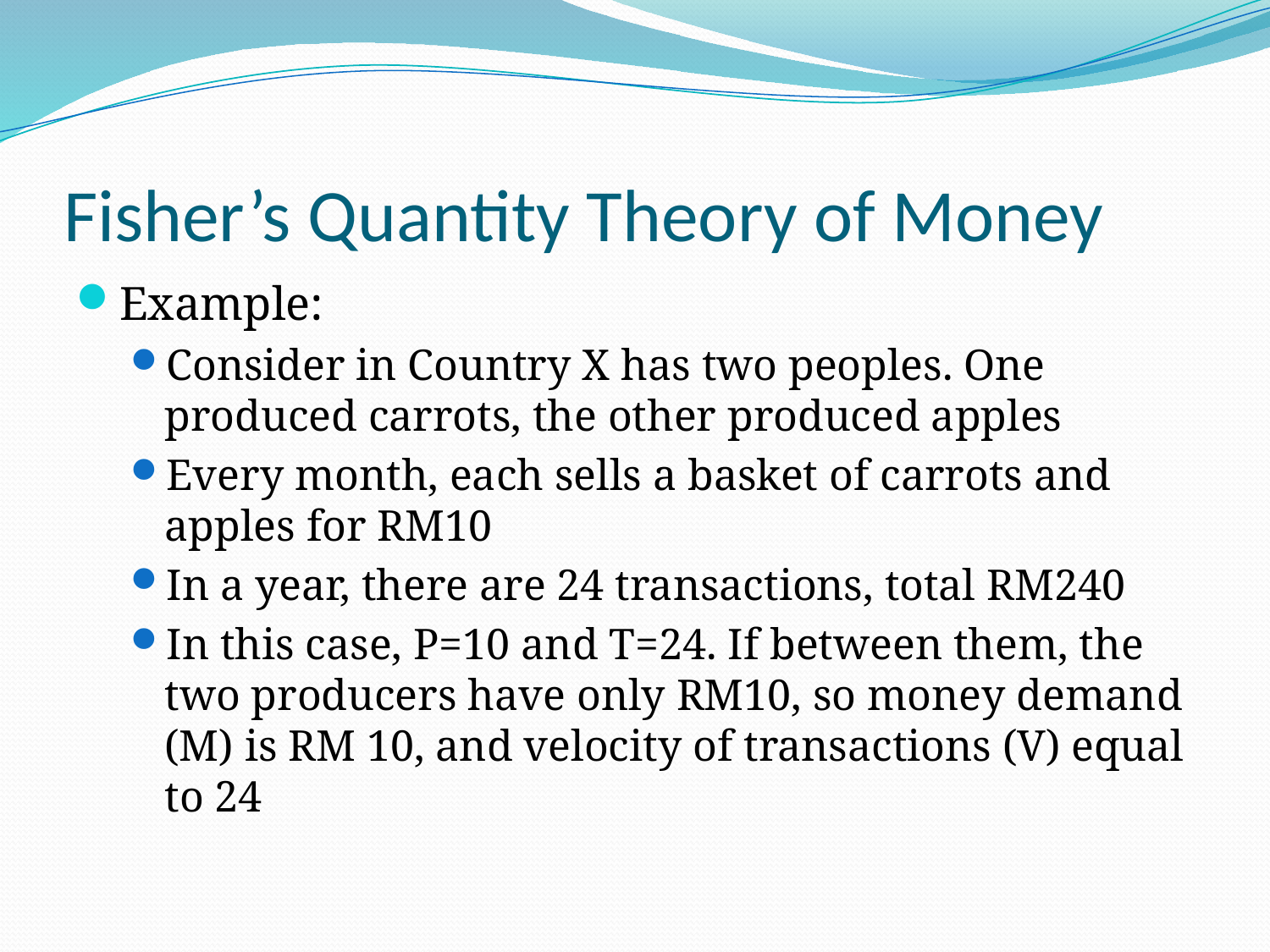

# Fisher’s Quantity Theory of Money
Example:
Consider in Country X has two peoples. One produced carrots, the other produced apples
Every month, each sells a basket of carrots and apples for RM10
In a year, there are 24 transactions, total RM240
In this case, P=10 and T=24. If between them, the two producers have only RM10, so money demand (M) is RM 10, and velocity of transactions (V) equal to 24